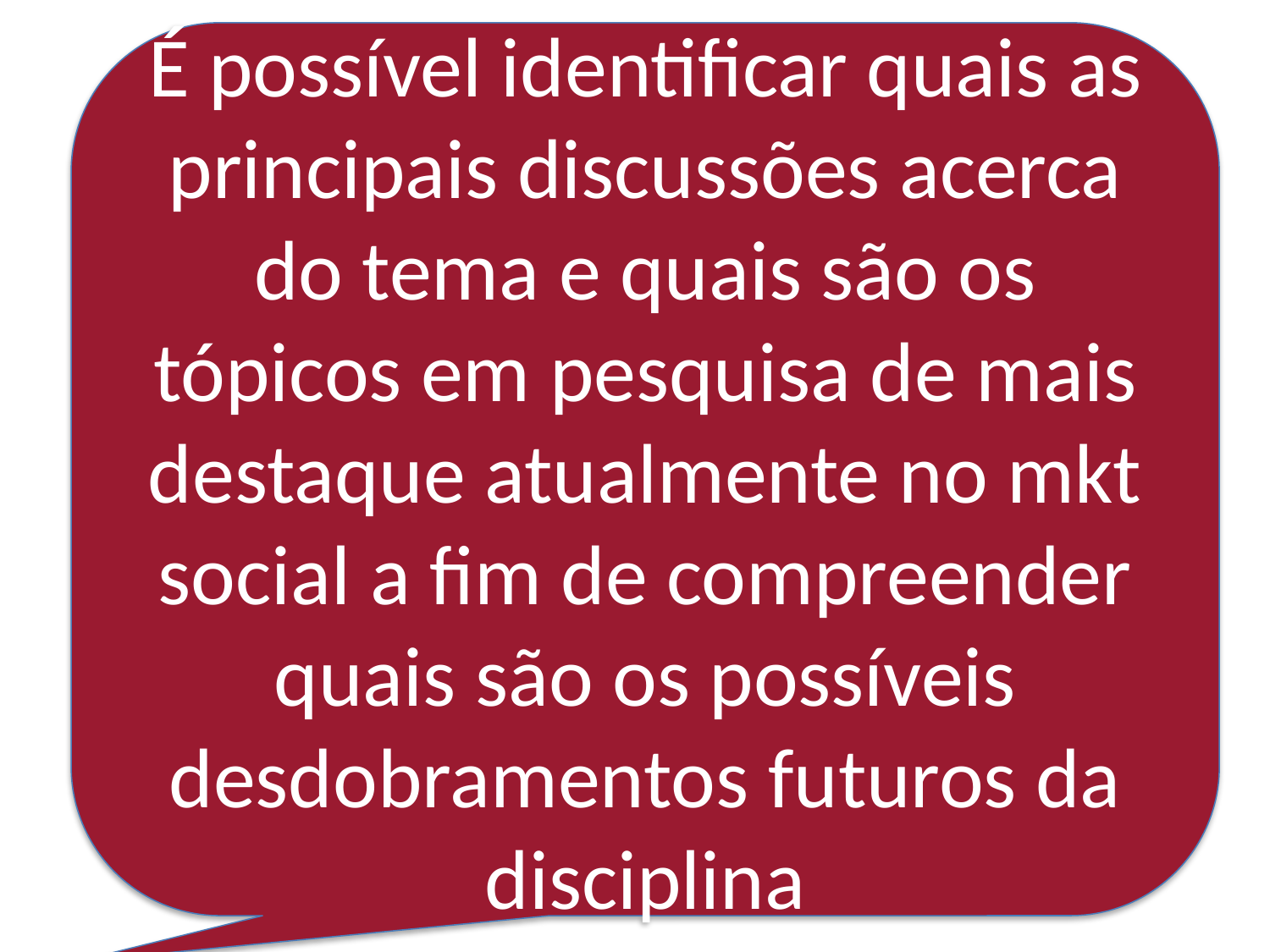

É possível identificar quais as principais discussões acerca do tema e quais são os tópicos em pesquisa de mais destaque atualmente no mkt social a fim de compreender quais são os possíveis desdobramentos futuros da disciplina